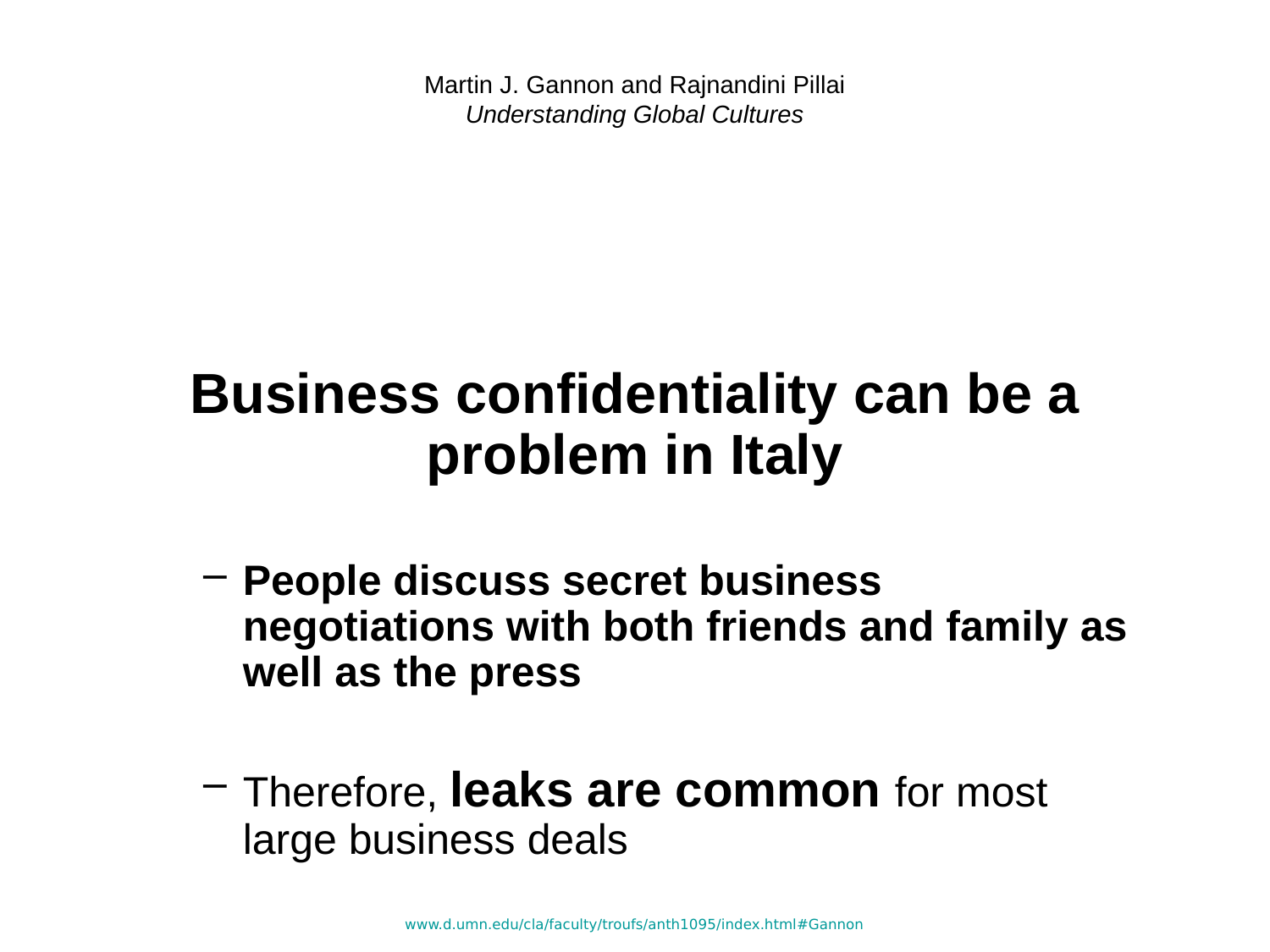

# Martin J. Gannon and Rajnandini Pillai Understanding Global Cultures
Business confidentiality can be a problem in Italy

People discuss secret business negotiations with both friends and family as well as the press

Therefore, leaks are common for most large business deals
www.d.umn.edu/cla/faculty/troufs/anth1095/index.html#Gannon